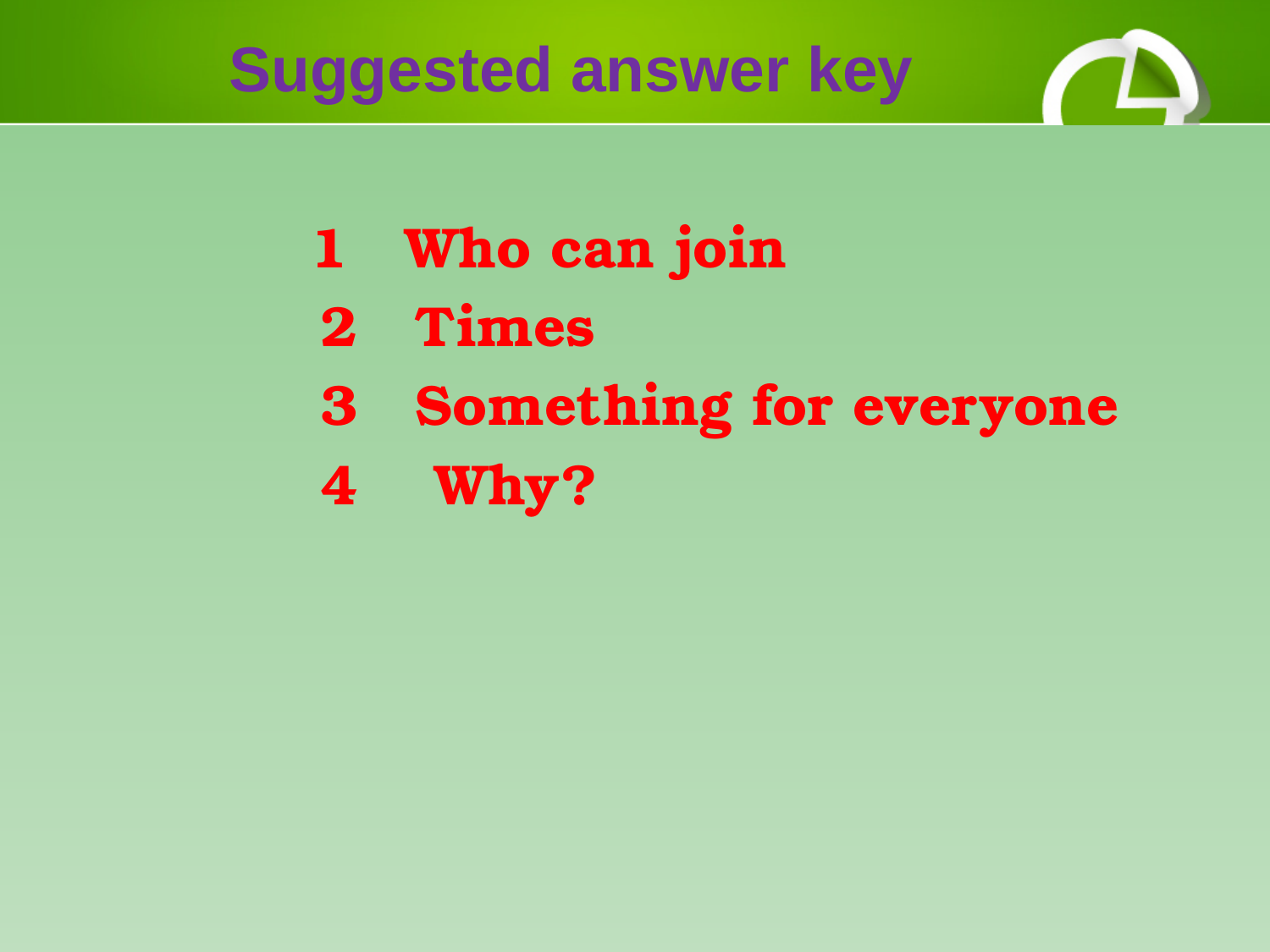

Suggested answer key

                   1   Who can join
                2   Times
                3   Something for everyone
                4    Why?